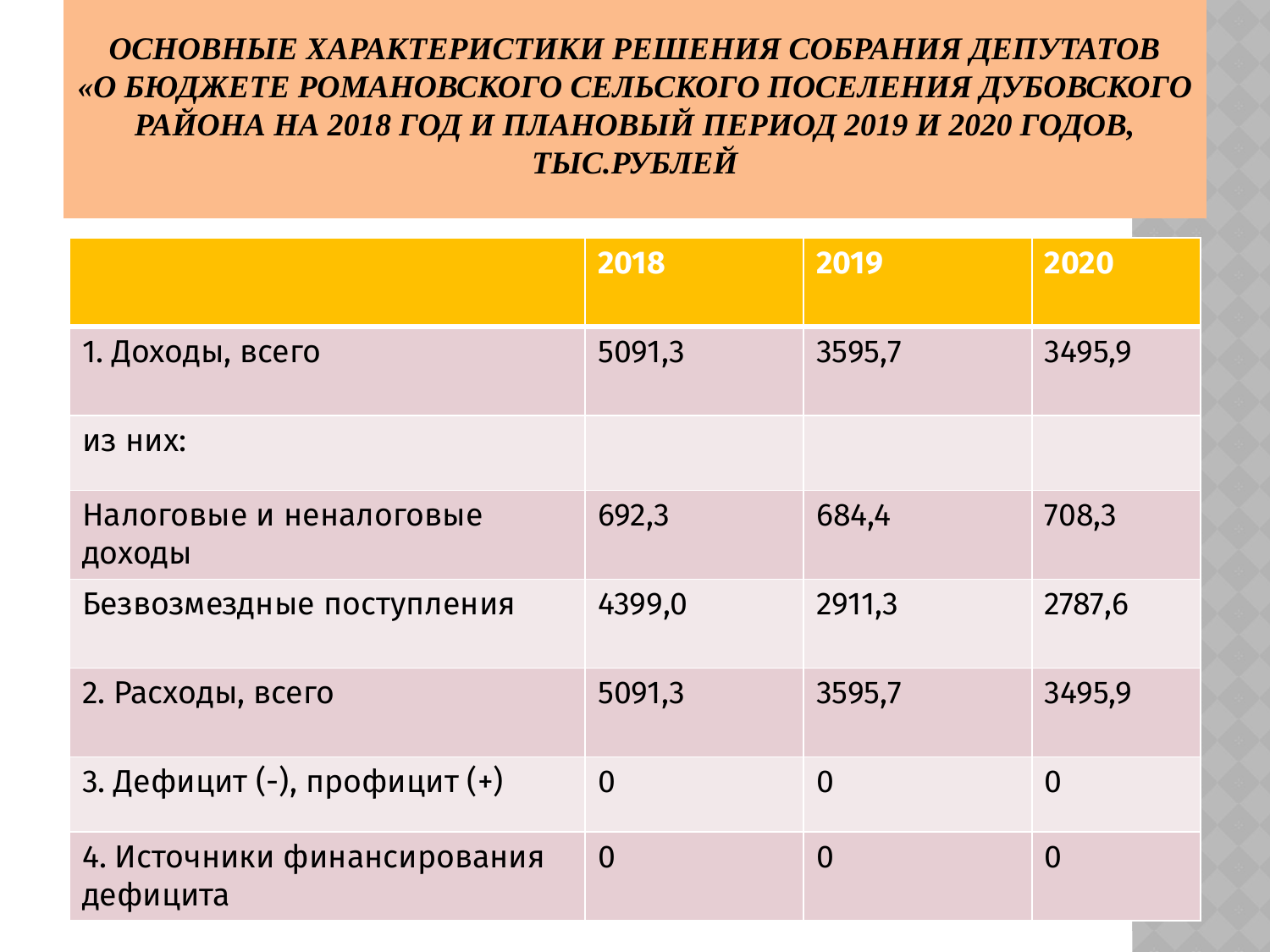

# Основные характеристики решения Собрания депутатов «О бюджете Романовского сельского поселения Дубовского района на 2018 год и плановый период 2019 и 2020 годов, тыс.рублей
|  | 2018 | 2019 | 2020 |
| --- | --- | --- | --- |
| 1. Доходы, всего | 5091,3 | 3595,7 | 3495,9 |
| из них: |  |  |  |
| Налоговые и неналоговые доходы | 692,3 | 684,4 | 708,3 |
| Безвозмездные поступления | 4399,0 | 2911,3 | 2787,6 |
| 2. Расходы, всего | 5091,3 | 3595,7 | 3495,9 |
| 3. Дефицит (-), профицит (+) | 0 | 0 | 0 |
| 4. Источники финансирования дефицита | 0 | 0 | 0 |